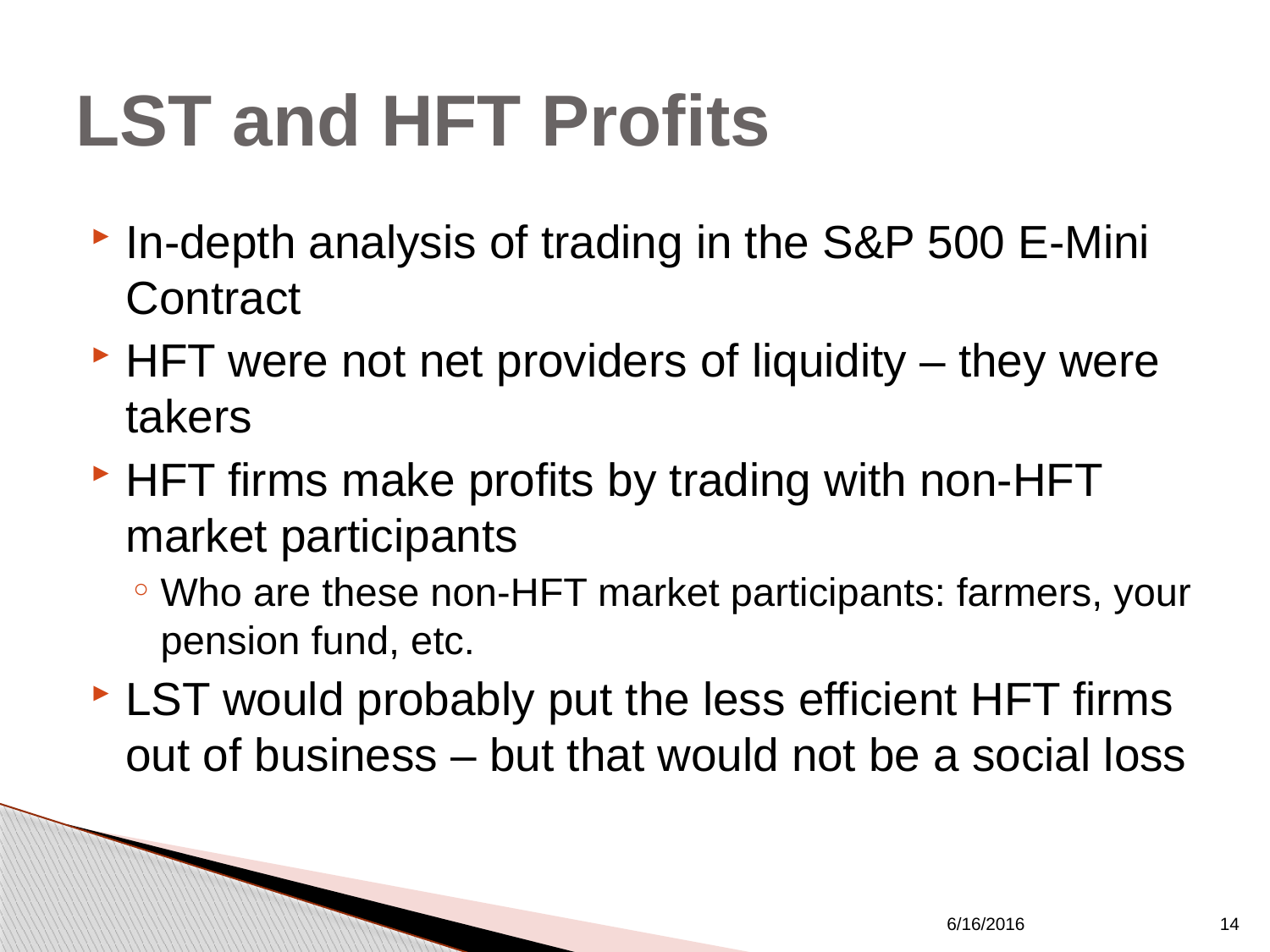

# LST and HFT Profits
In-depth analysis of trading in the S&P 500 E-Mini Contract
HFT were not net providers of liquidity – they were takers
HFT firms make profits by trading with non-HFT market participants
Who are these non-HFT market participants: farmers, your pension fund, etc.
LST would probably put the less efficient HFT firms out of business – but that would not be a social loss

6/16/2016
14